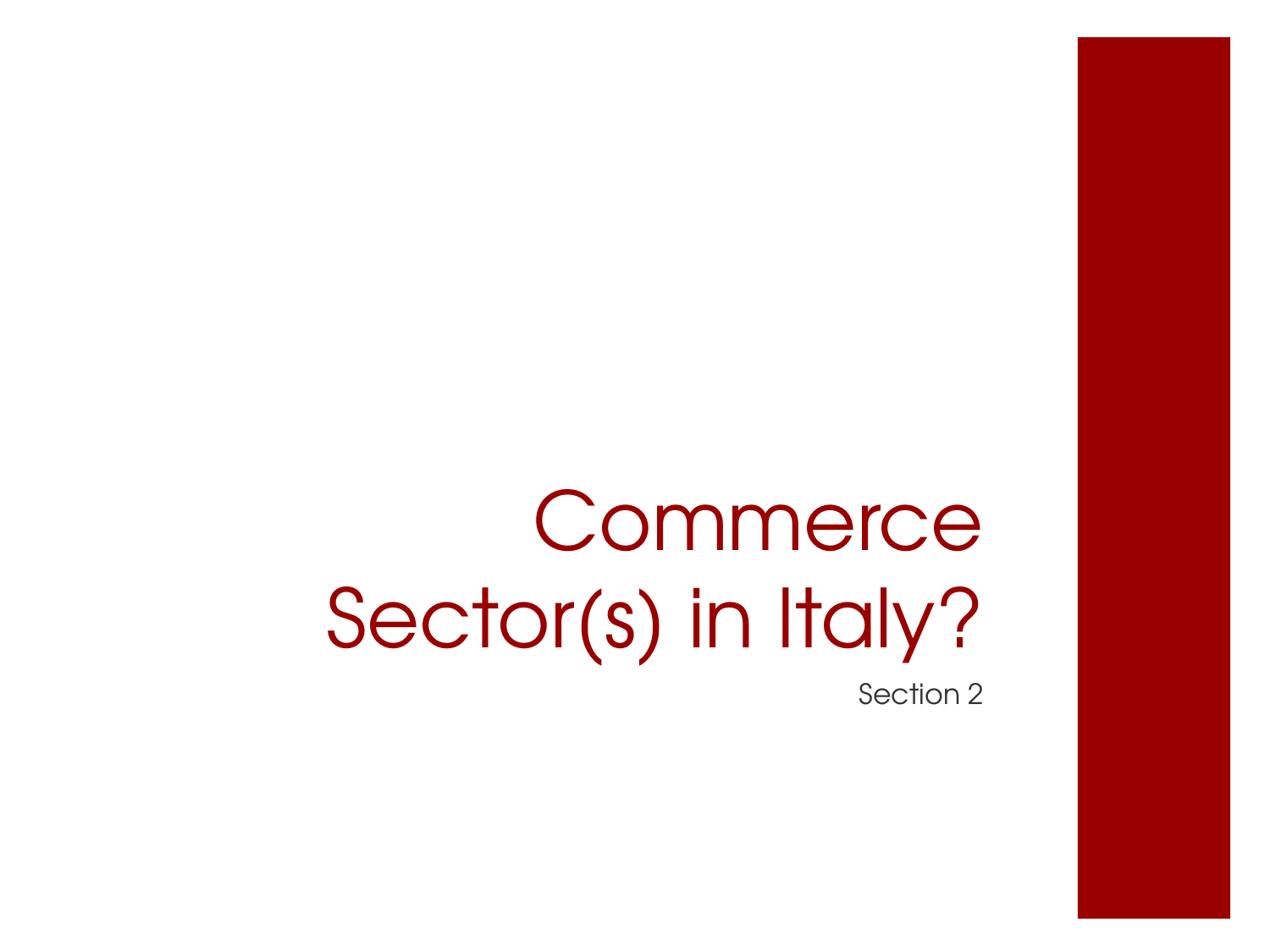

# Commerce Sector(s) in Italy?
Section 2